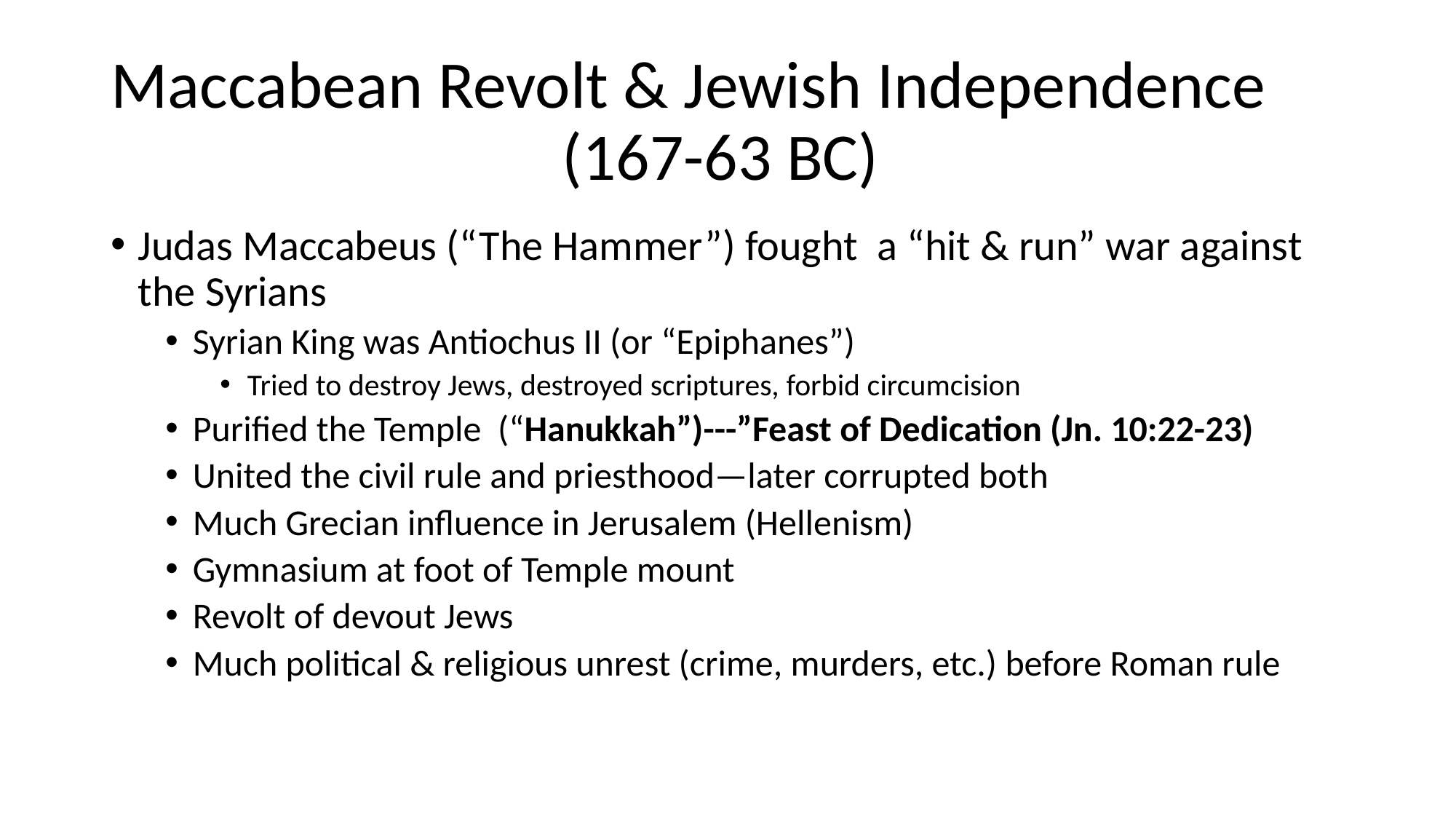

# Maccabean Revolt & Jewish Independence (167-63 BC)
Judas Maccabeus (“The Hammer”) fought  a “hit & run” war against the Syrians
Syrian King was Antiochus II (or “Epiphanes”)
Tried to destroy Jews, destroyed scriptures, forbid circumcision
Purified the Temple  (“Hanukkah”)---”Feast of Dedication (Jn. 10:22-23)
United the civil rule and priesthood—later corrupted both
Much Grecian influence in Jerusalem (Hellenism)
Gymnasium at foot of Temple mount
Revolt of devout Jews
Much political & religious unrest (crime, murders, etc.) before Roman rule